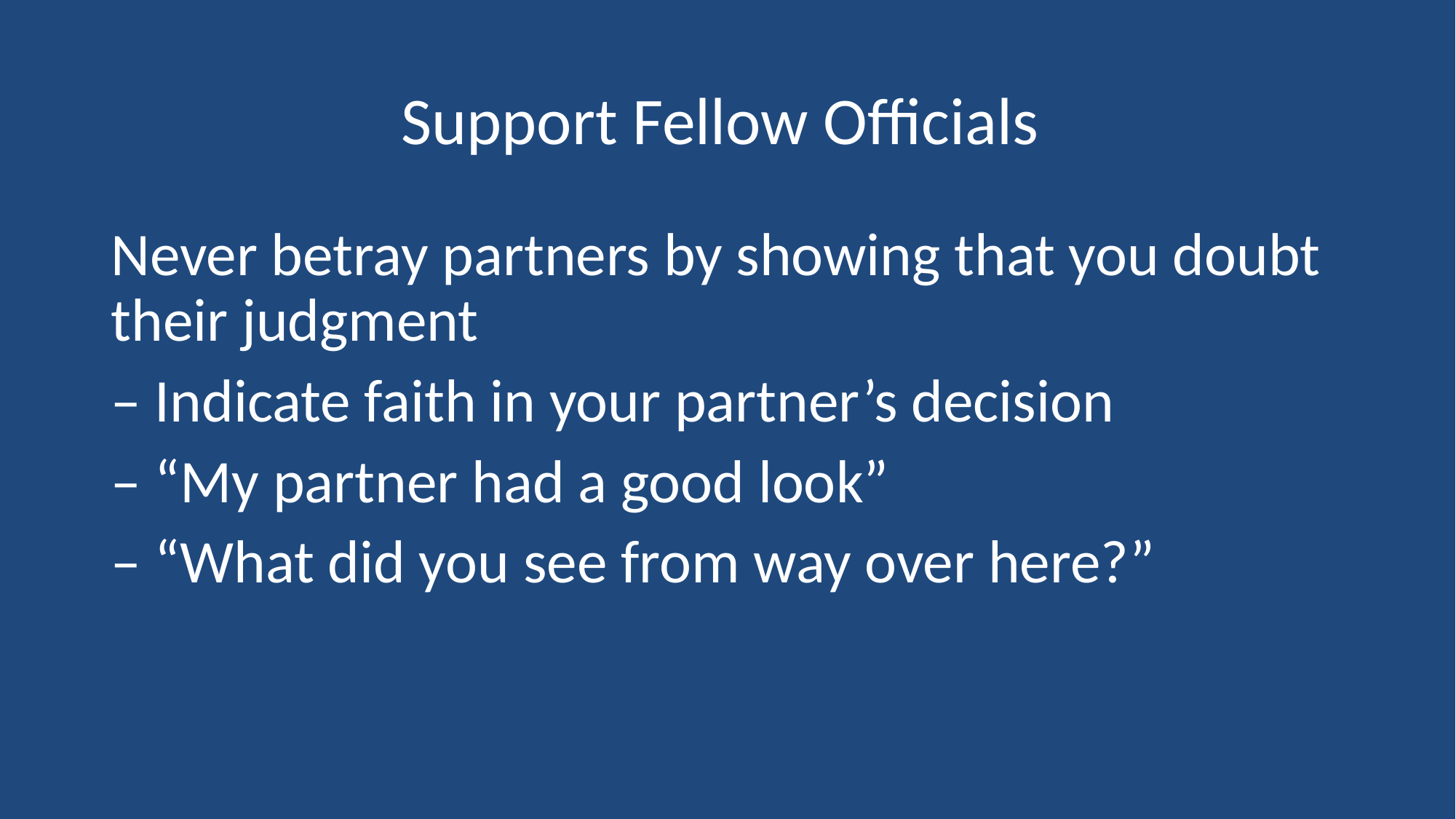

# Support Fellow Officials
Never betray partners by showing that you doubt their judgment
– Indicate faith in your partner’s decision
– “My partner had a good look”
– “What did you see from way over here?”